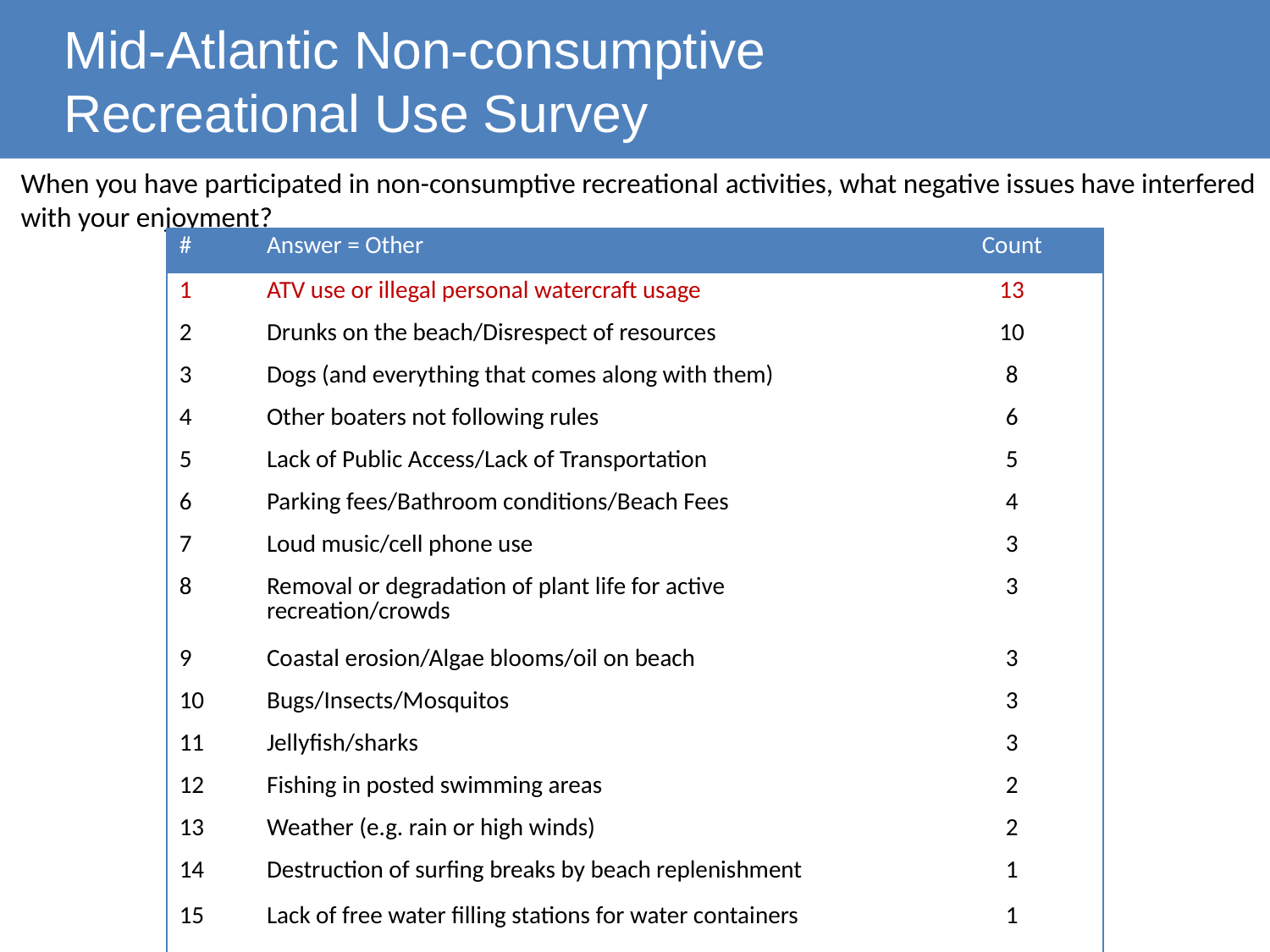

Mid-Atlantic Non-consumptive
Recreational Use Survey
When you have participated in non-consumptive recreational activities, what negative issues have interfered
with your enjoyment?

| # | Answer = Other | Count |
| --- | --- | --- |
| 1 | ATV use or illegal personal watercraft usage | 13 |
| 2 | Drunks on the beach/Disrespect of resources | 10 |
| 3 | Dogs (and everything that comes along with them) | 8 |
| 4 | Other boaters not following rules | 6 |
| 5 | Lack of Public Access/Lack of Transportation | 5 |
| 6 | Parking fees/Bathroom conditions/Beach Fees | 4 |
| 7 | Loud music/cell phone use | 3 |
| 8 | Removal or degradation of plant life for active recreation/crowds | 3 |
| 9 | Coastal erosion/Algae blooms/oil on beach | 3 |
| 10 | Bugs/Insects/Mosquitos | 3 |
| 11 | Jellyfish/sharks | 3 |
| 12 | Fishing in posted swimming areas | 2 |
| 13 | Weather (e.g. rain or high winds) | 2 |
| 14 | Destruction of surfing breaks by beach replenishment | 1 |
| 15 | Lack of free water filling stations for water containers | 1 |